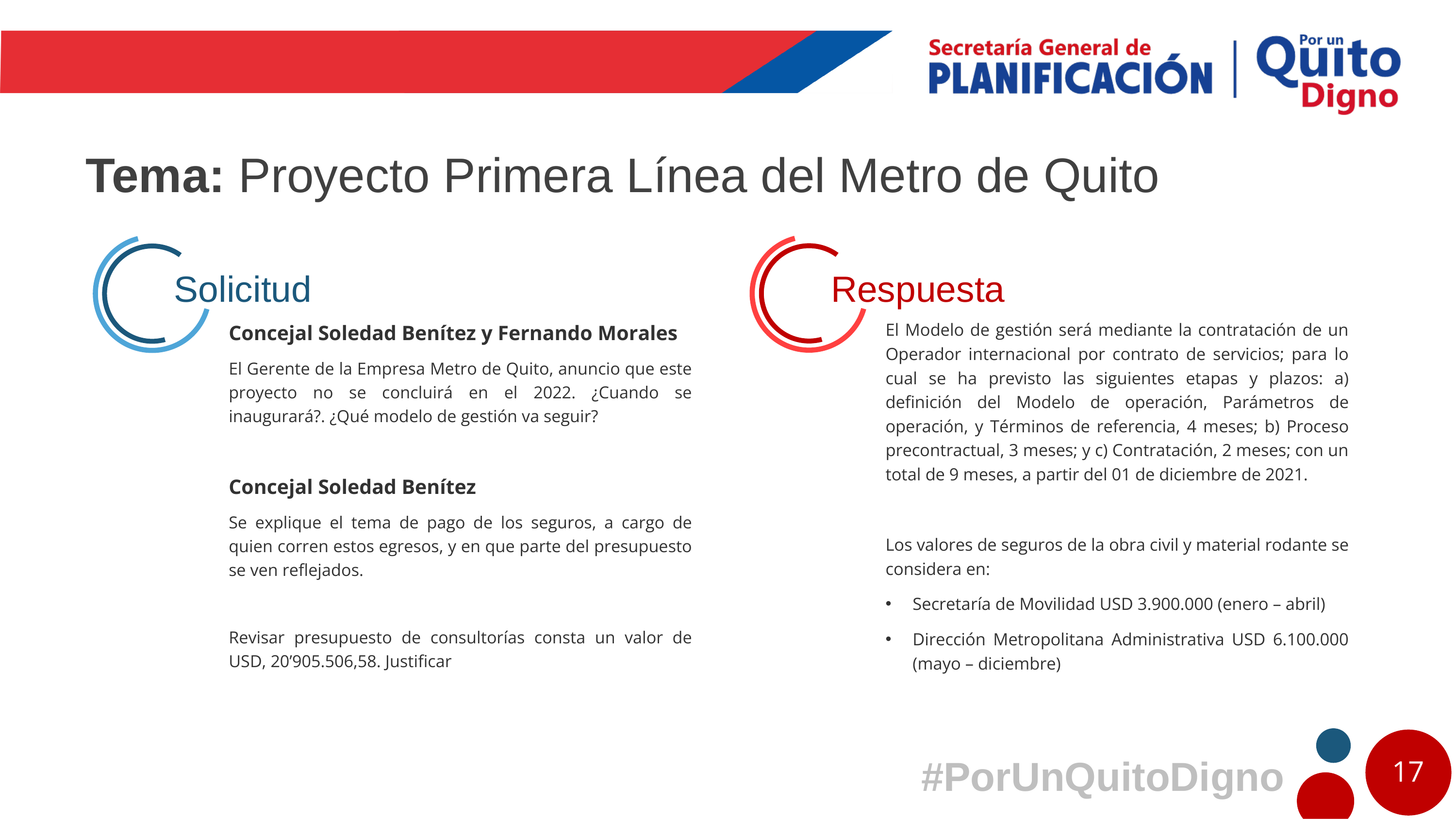

# Tema: Proyecto Primera Línea del Metro de Quito
Respuesta
Solicitud
El Modelo de gestión será mediante la contratación de un Operador internacional por contrato de servicios; para lo cual se ha previsto las siguientes etapas y plazos: a) definición del Modelo de operación, Parámetros de operación, y Términos de referencia, 4 meses; b) Proceso precontractual, 3 meses; y c) Contratación, 2 meses; con un total de 9 meses, a partir del 01 de diciembre de 2021.

Los valores de seguros de la obra civil y material rodante se considera en:
Secretaría de Movilidad USD 3.900.000 (enero – abril)
Dirección Metropolitana Administrativa USD 6.100.000 (mayo – diciembre)

Concejal Soledad Benítez y Fernando Morales
El Gerente de la Empresa Metro de Quito, anuncio que este proyecto no se concluirá en el 2022. ¿Cuando se inaugurará?. ¿Qué modelo de gestión va seguir?

Concejal Soledad Benítez
Se explique el tema de pago de los seguros, a cargo de quien corren estos egresos, y en que parte del presupuesto se ven reflejados.

Revisar presupuesto de consultorías consta un valor de USD, 20’905.506,58. Justificar

17
#PorUnQuitoDigno